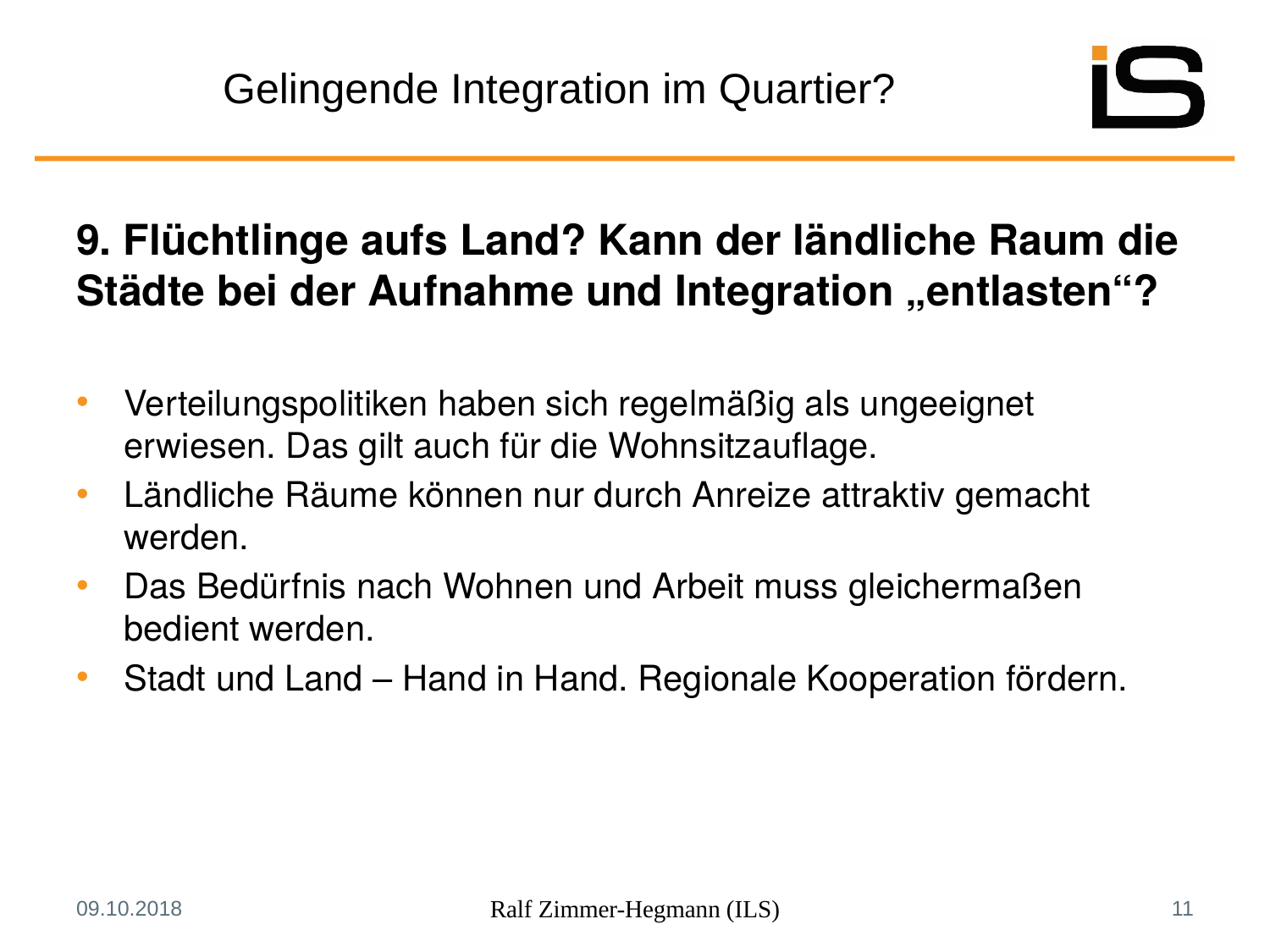

# Gelingende Integration im Quartier?
9. Flüchtlinge aufs Land? Kann der ländliche Raum die Städte bei der Aufnahme und Integration „entlasten“?

Verteilungspolitiken haben sich regelmäßig als ungeeignet erwiesen. Das gilt auch für die Wohnsitzauflage.
Ländliche Räume können nur durch Anreize attraktiv gemacht werden.
Das Bedürfnis nach Wohnen und Arbeit muss gleichermaßen bedient werden.
Stadt und Land – Hand in Hand. Regionale Kooperation fördern.
09.10.2018
Ralf Zimmer-Hegmann (ILS)
11